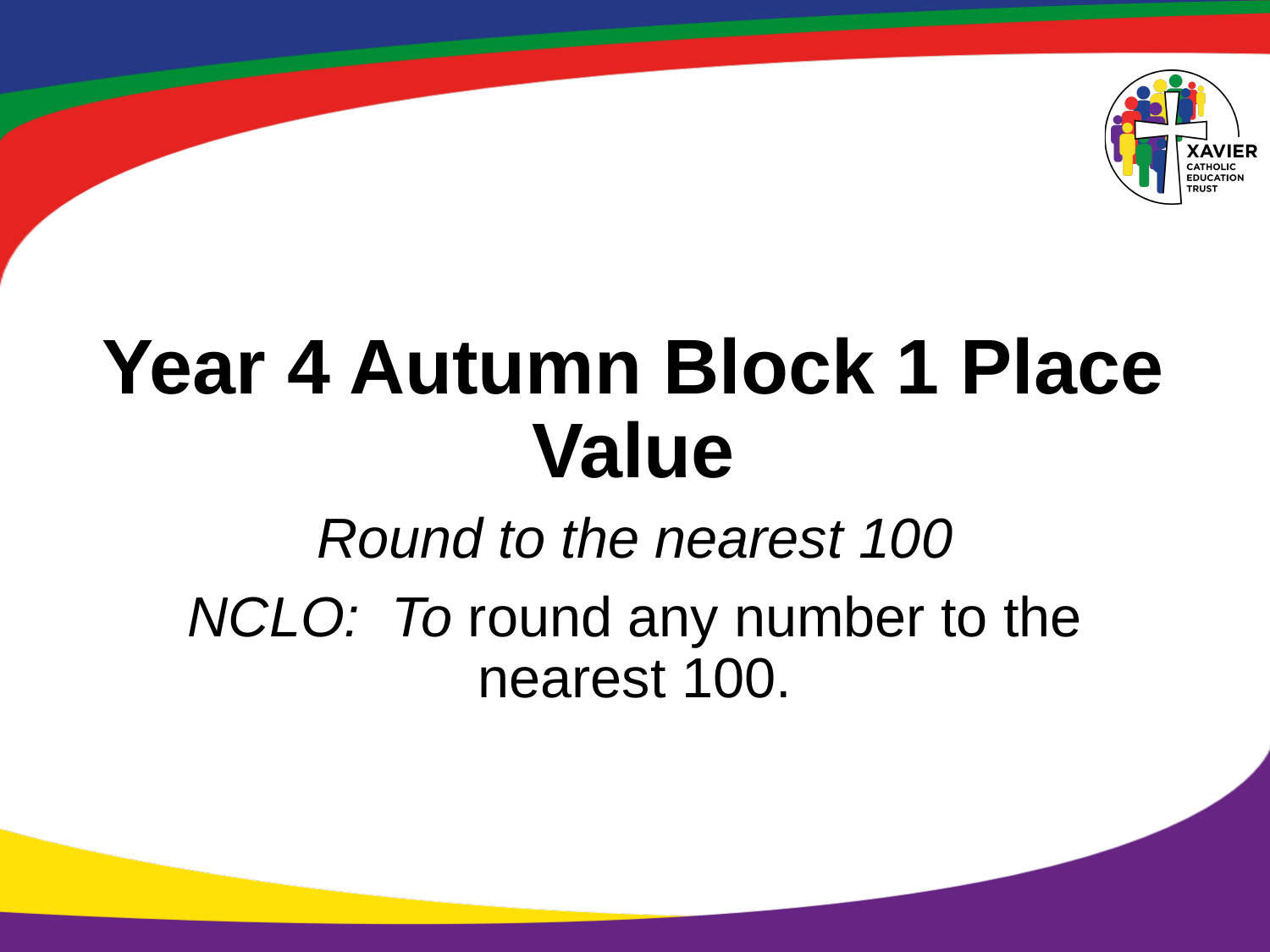

# Year 4 Autumn Block 1 Place Value
Round to the nearest 100
NCLO:  To round any number to the nearest 100.